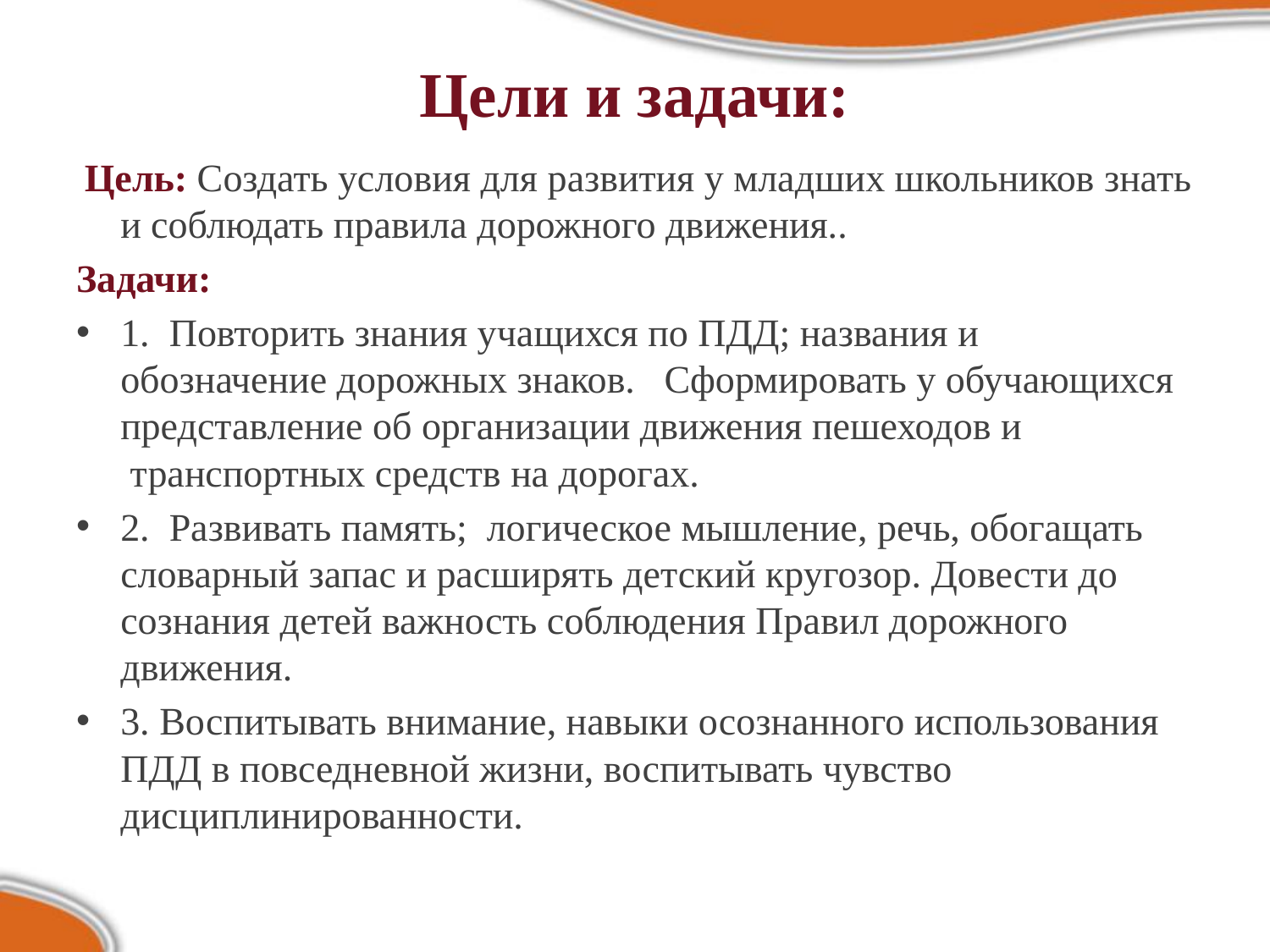

# Цели и задачи:
 Цель: Создать условия для развития у младших школьников знать и соблюдать правила дорожного движения..
Задачи:
1.  Повторить знания учащихся по ПДД; названия и обозначение дорожных знаков.   Сформировать у обучающихся представление об организации движения пешеходов и  транспортных средств на дорогах.
2.  Развивать память;  логическое мышление, речь, обогащать словарный запас и расширять детский кругозор. Довести до сознания детей важность соблюдения Правил дорожного движения.
3. Воспитывать внимание, навыки осознанного использования ПДД в повседневной жизни, воспитывать чувство дисциплинированности.